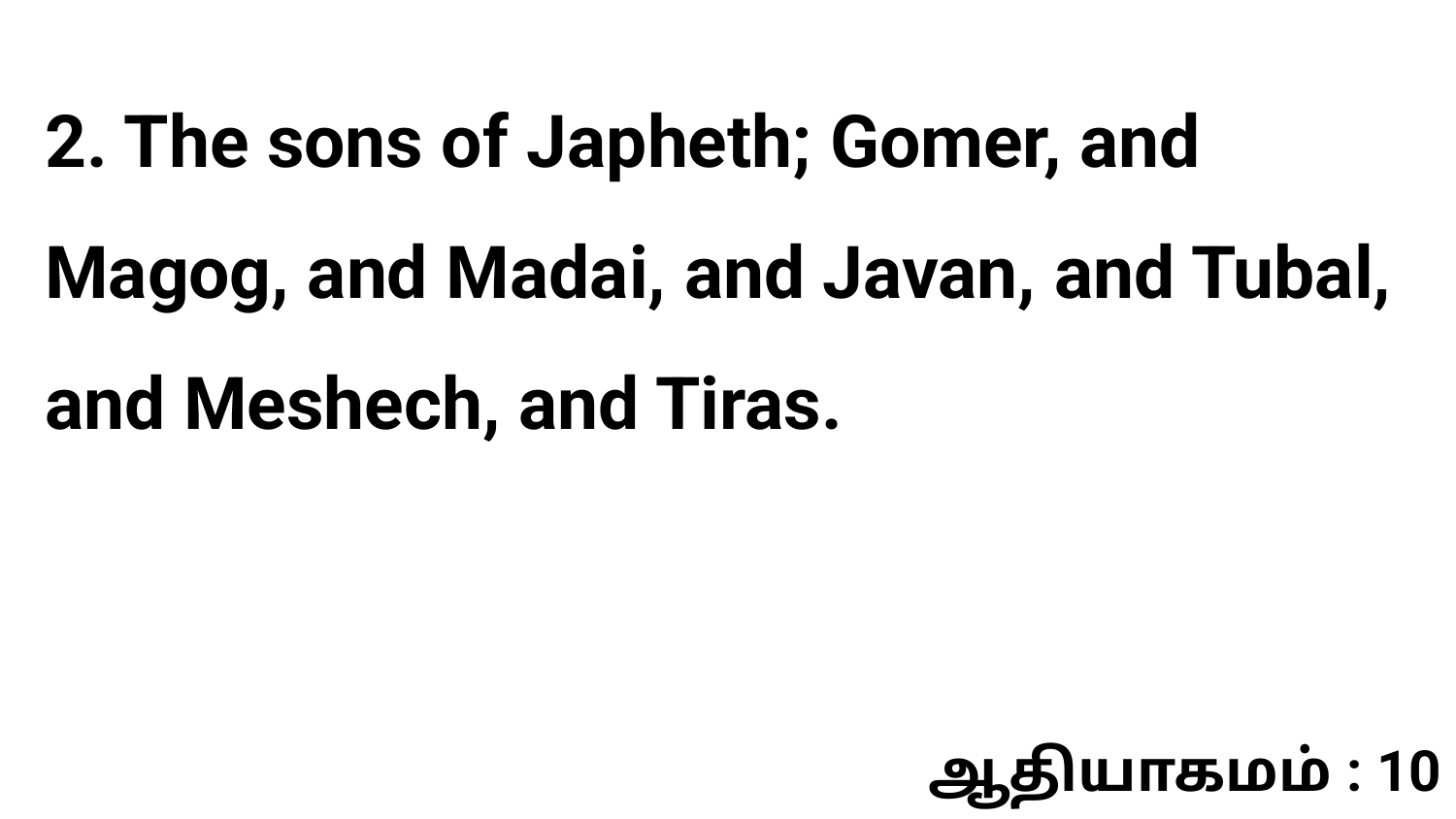

2. The sons of Japheth; Gomer, and Magog, and Madai, and Javan, and Tubal, and Meshech, and Tiras.
ஆதியாகமம் : 10